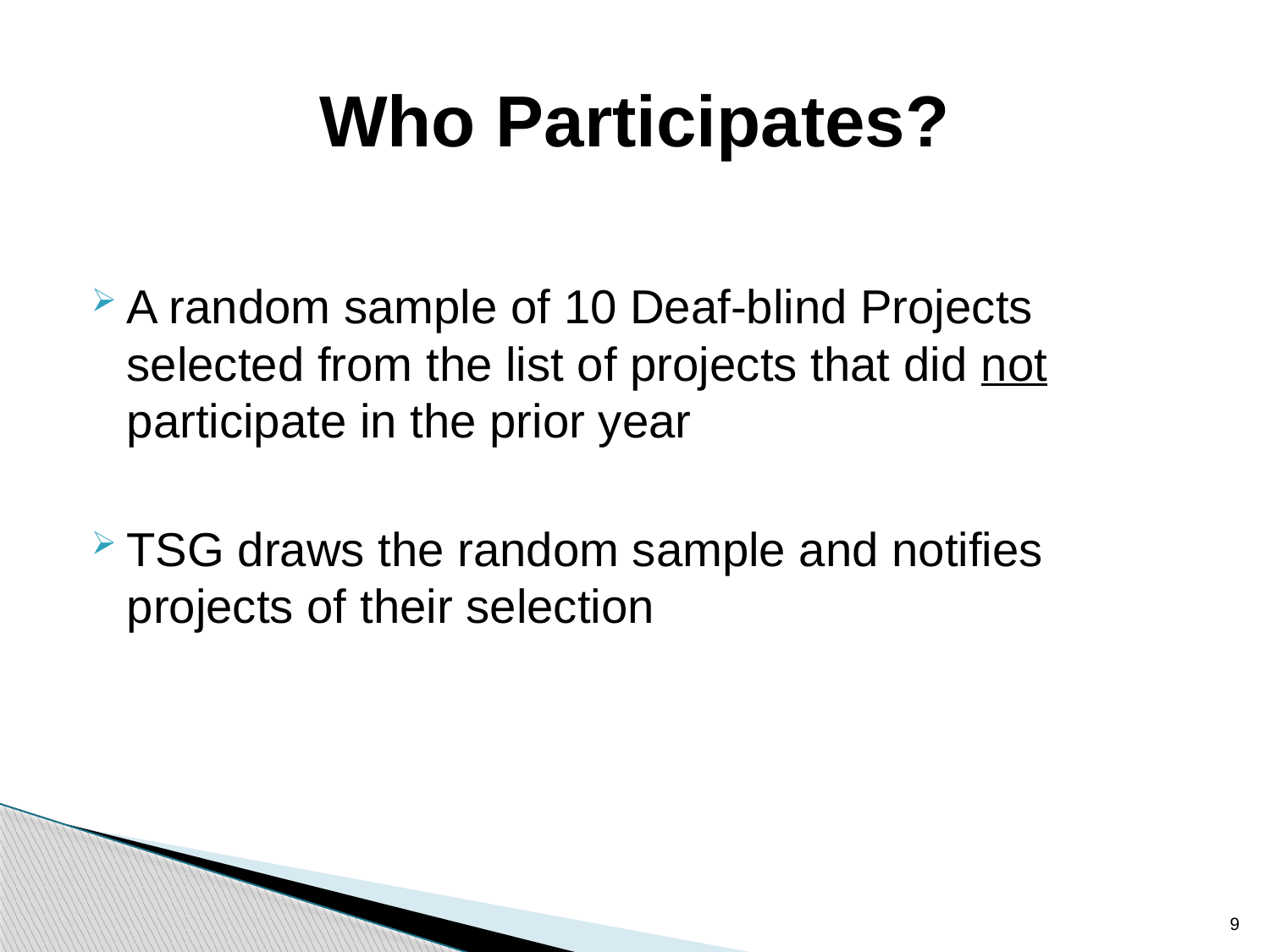

# Who Participates?

A random sample of 10 Deaf-blind Projects selected from the list of projects that did not participate in the prior year

TSG draws the random sample and notifies projects of their selection

9